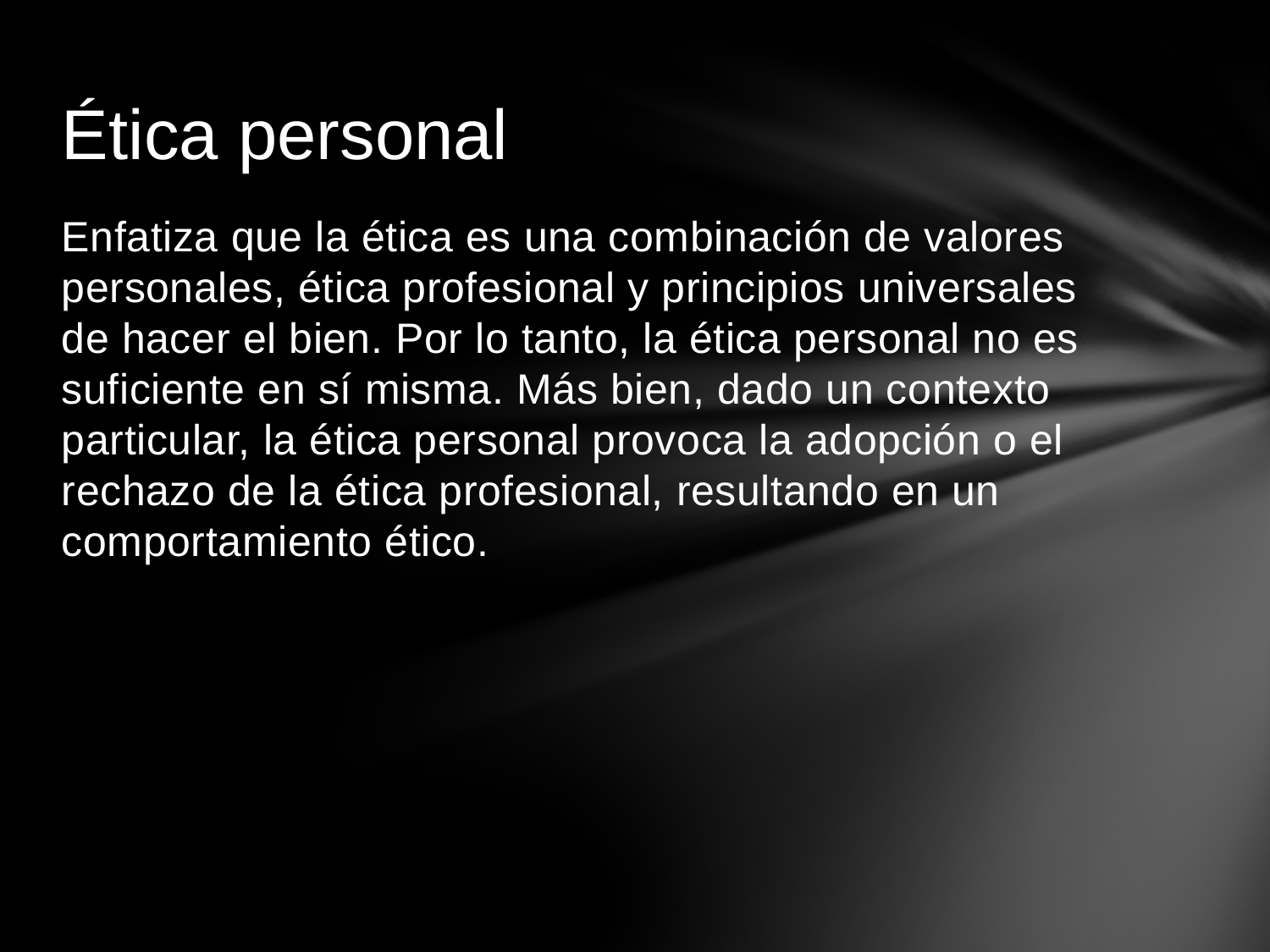

# Ética personal
Enfatiza que la ética es una combinación de valores personales, ética profesional y principios universales de hacer el bien. Por lo tanto, la ética personal no es suficiente en sí misma. Más bien, dado un contexto particular, la ética personal provoca la adopción o el rechazo de la ética profesional, resultando en un comportamiento ético.